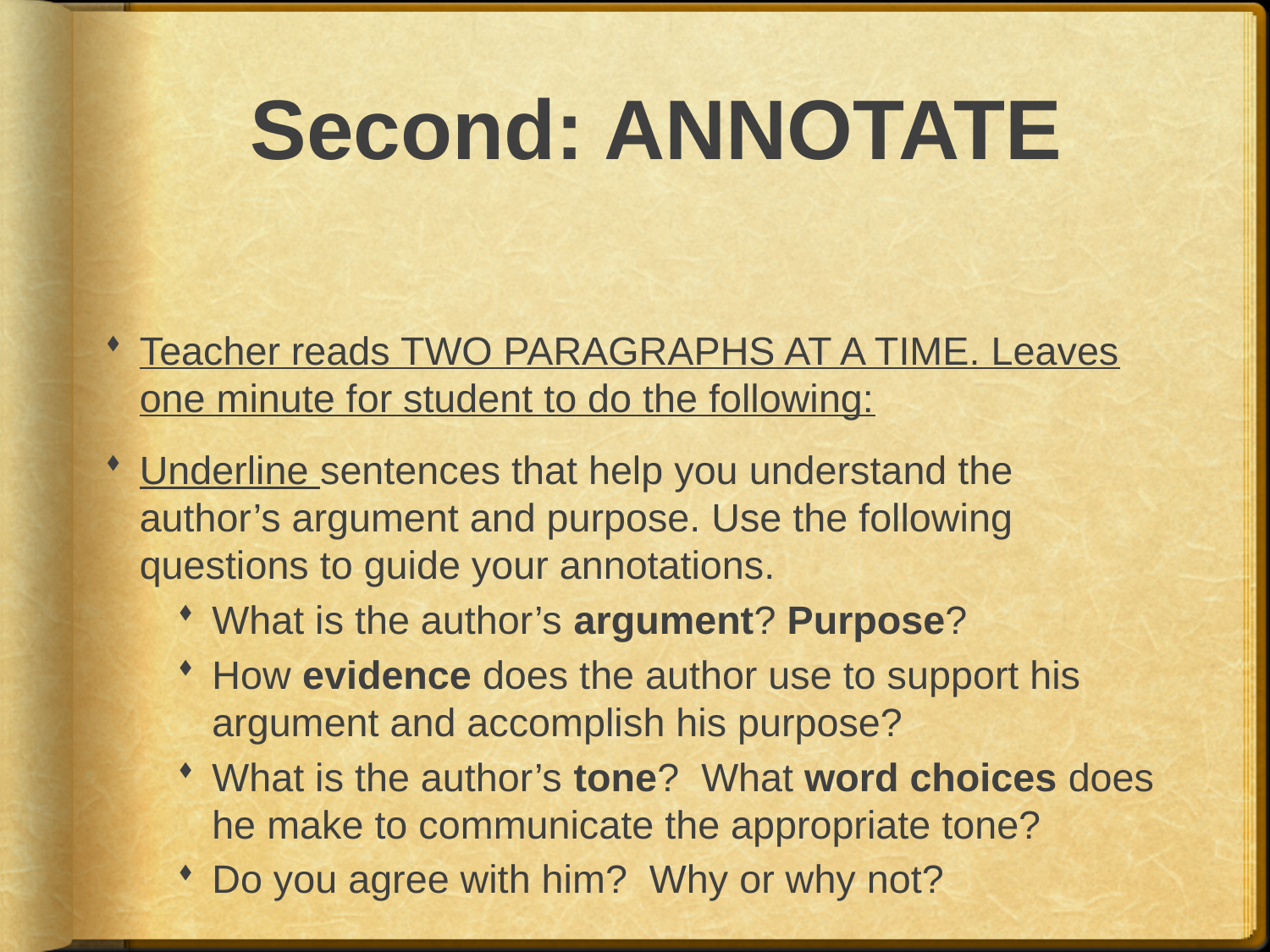

# Second: ANNOTATE

Teacher reads TWO PARAGRAPHS AT A TIME. Leaves one minute for student to do the following:
Underline sentences that help you understand the author’s argument and purpose. Use the following questions to guide your annotations.
What is the author’s argument? Purpose?
How evidence does the author use to support his argument and accomplish his purpose?
What is the author’s tone?  What word choices does he make to communicate the appropriate tone?
Do you agree with him?  Why or why not?